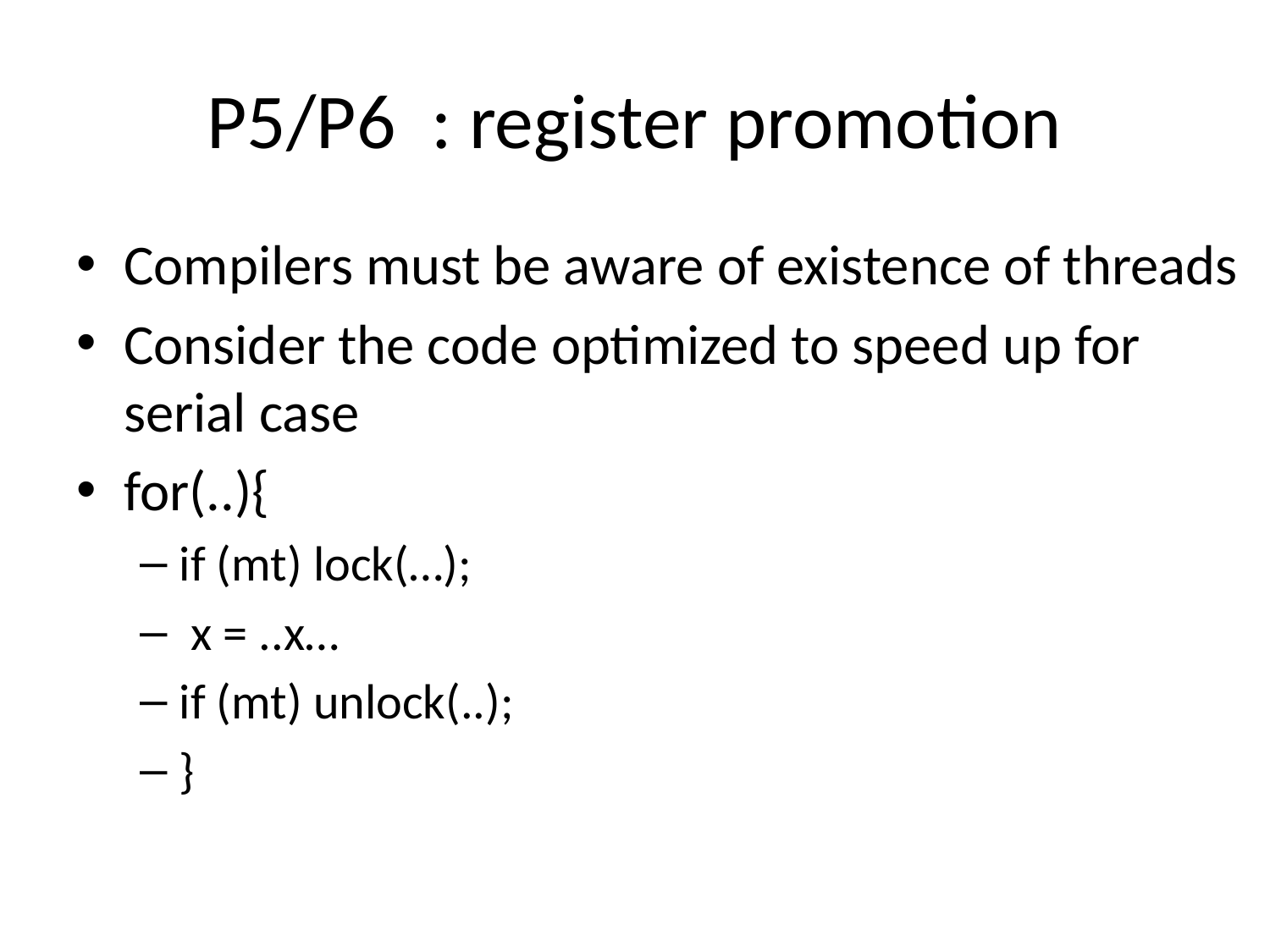

# P5/P6  : register promotion
Compilers must be aware of existence of threads
Consider the code optimized to speed up for serial case
for(..){
if (mt) lock(…);
 x = ..x…
if (mt) unlock(..);
}